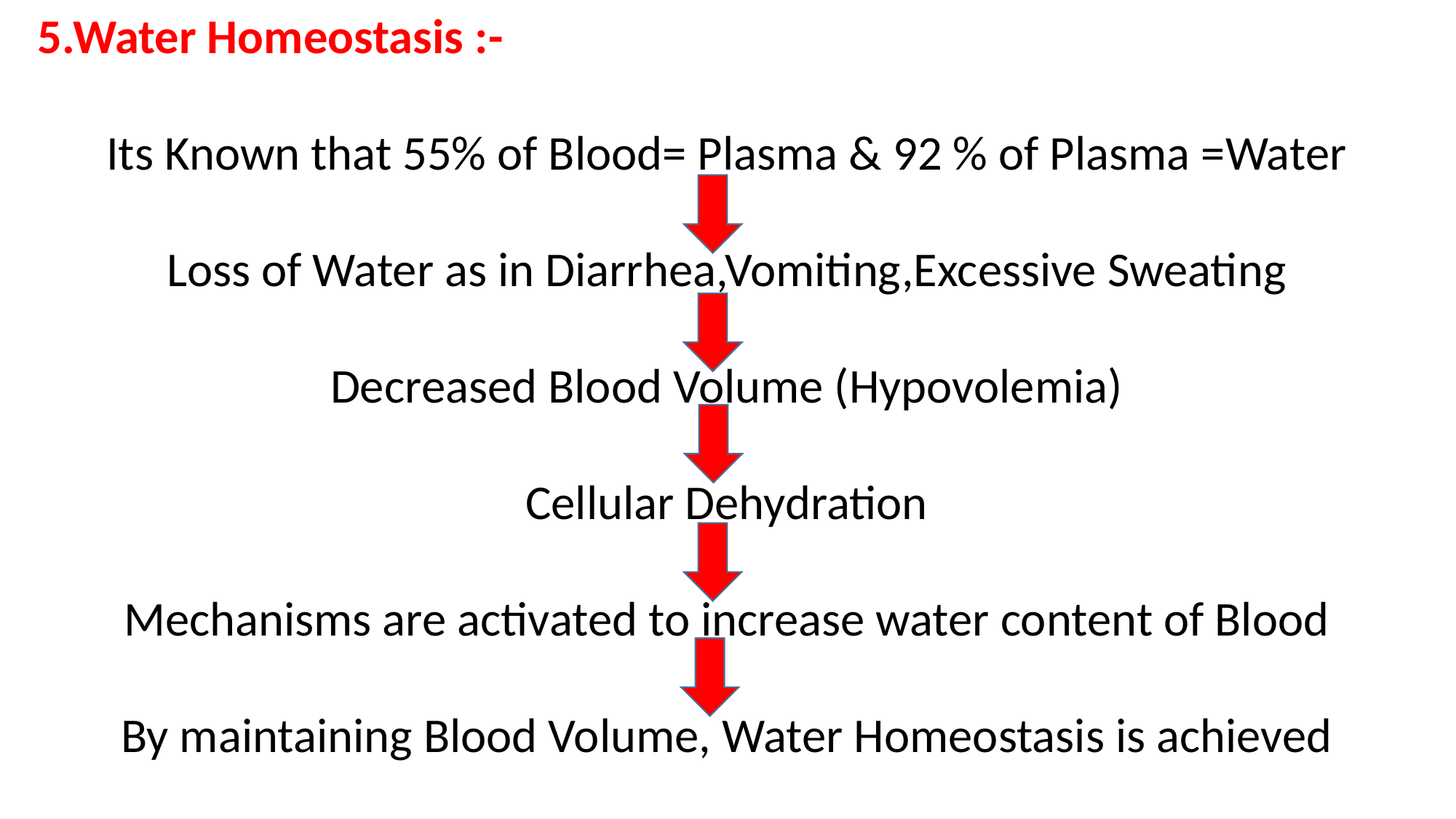

5.Water Homeostasis :-

Its Known that 55% of Blood= Plasma & 92 % of Plasma =Water

Loss of Water as in Diarrhea,Vomiting,Excessive Sweating

Decreased Blood Volume (Hypovolemia)

Cellular Dehydration

Mechanisms are activated to increase water content of Blood

By maintaining Blood Volume, Water Homeostasis is achieved